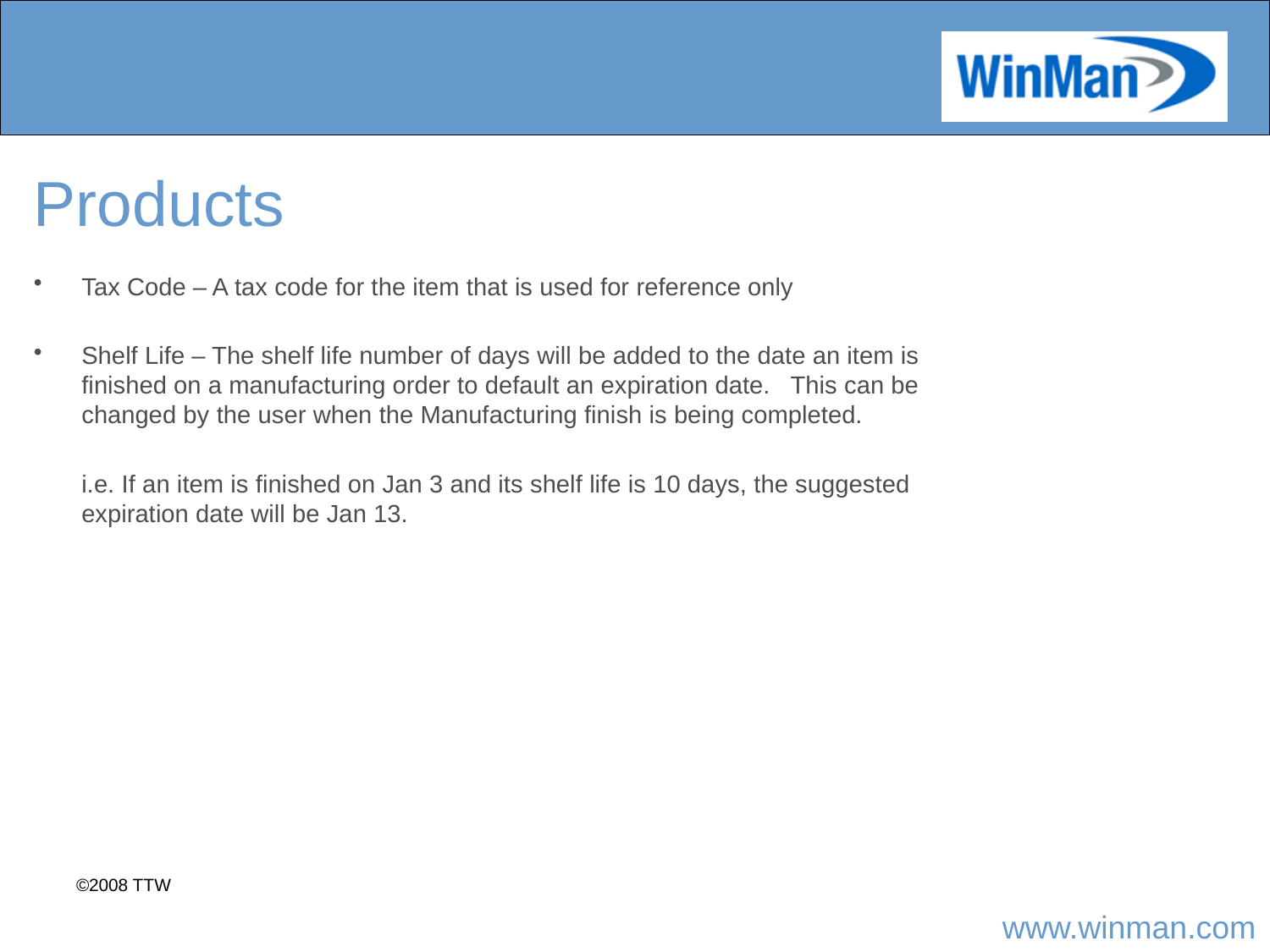

# Products
Tax Code – A tax code for the item that is used for reference only

Shelf Life – The shelf life number of days will be added to the date an item is finished on a manufacturing order to default an expiration date.   This can be changed by the user when the Manufacturing finish is being completed.

	i.e. If an item is finished on Jan 3 and its shelf life is 10 days, the suggested expiration date will be Jan 13.

©2008 TTW